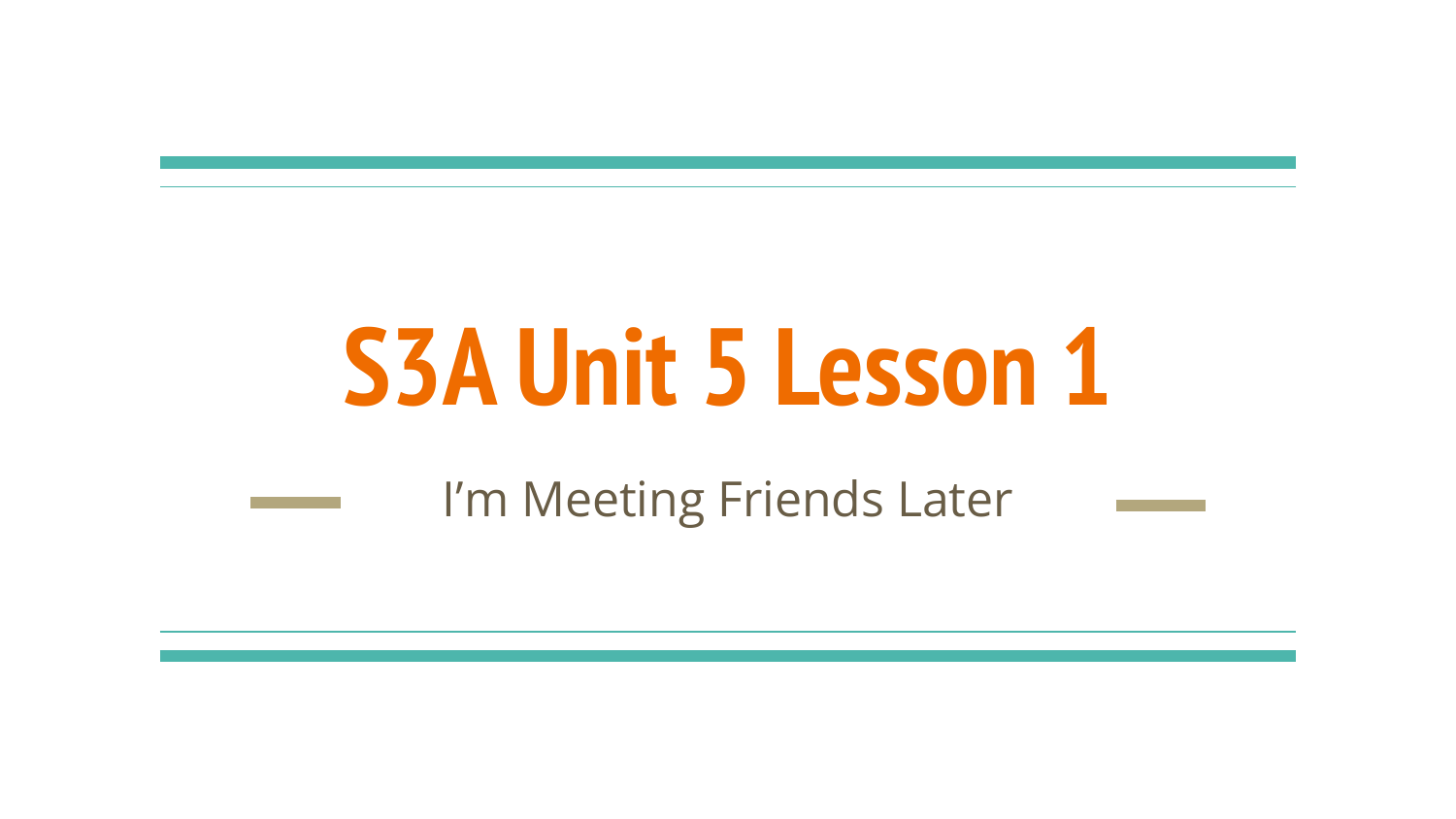

# S3A Unit 5 Lesson 1
I’m Meeting Friends Later